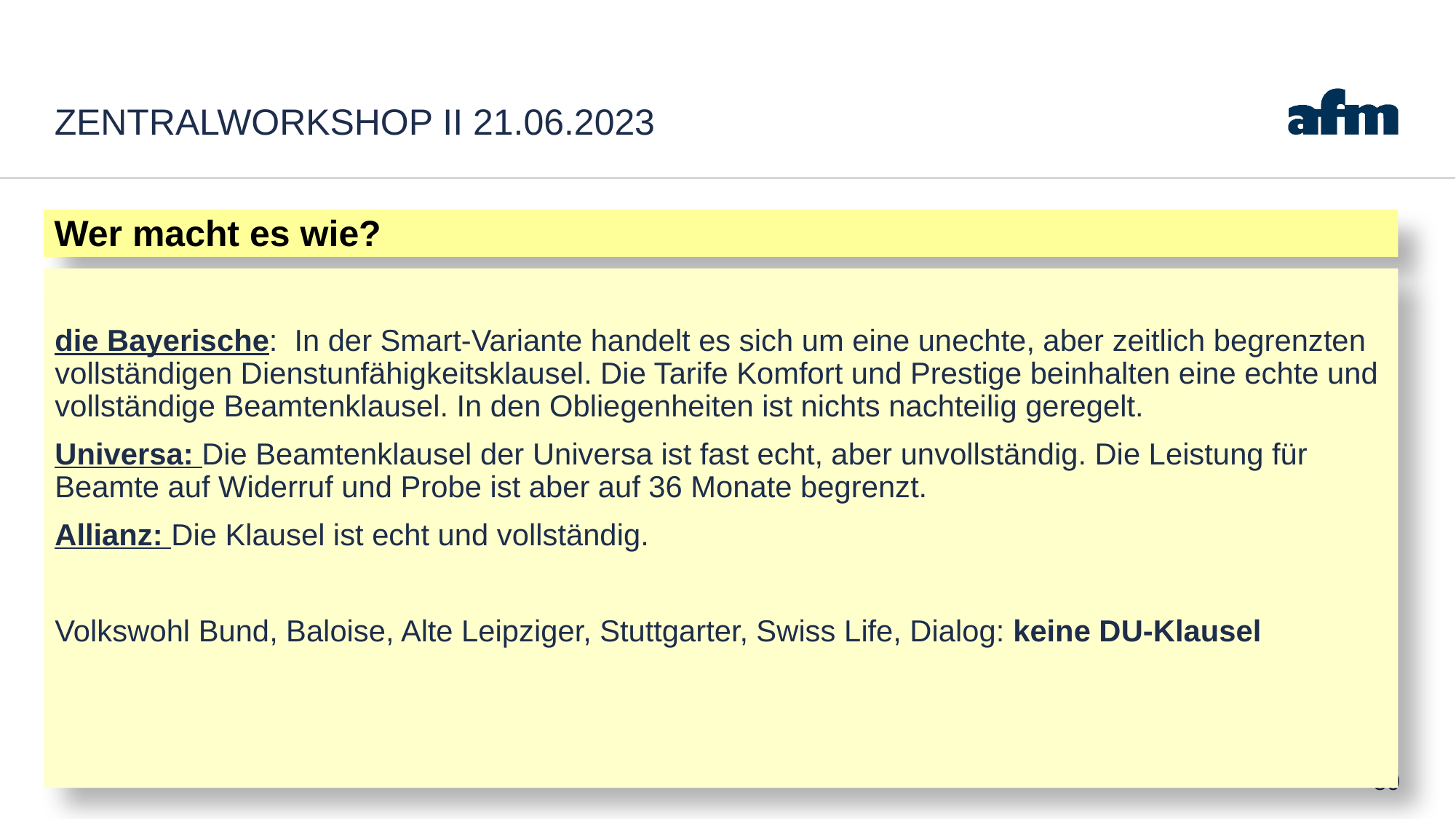

# Zentralworkshop II 21.06.2023
Wer macht es wie?

die Bayerische:  In der Smart-Variante handelt es sich um eine unechte, aber zeitlich begrenzten vollständigen Dienstunfähigkeitsklausel. Die Tarife Komfort und Prestige beinhalten eine echte und vollständige Beamtenklausel. In den Obliegenheiten ist nichts nachteilig geregelt.
Universa: Die Beamtenklausel der Universa ist fast echt, aber unvollständig. Die Leistung für Beamte auf Widerruf und Probe ist aber auf 36 Monate begrenzt.
Allianz: Die Klausel ist echt und vollständig.

Volkswohl Bund, Baloise, Alte Leipziger, Stuttgarter, Swiss Life, Dialog: keine DU-Klausel
59